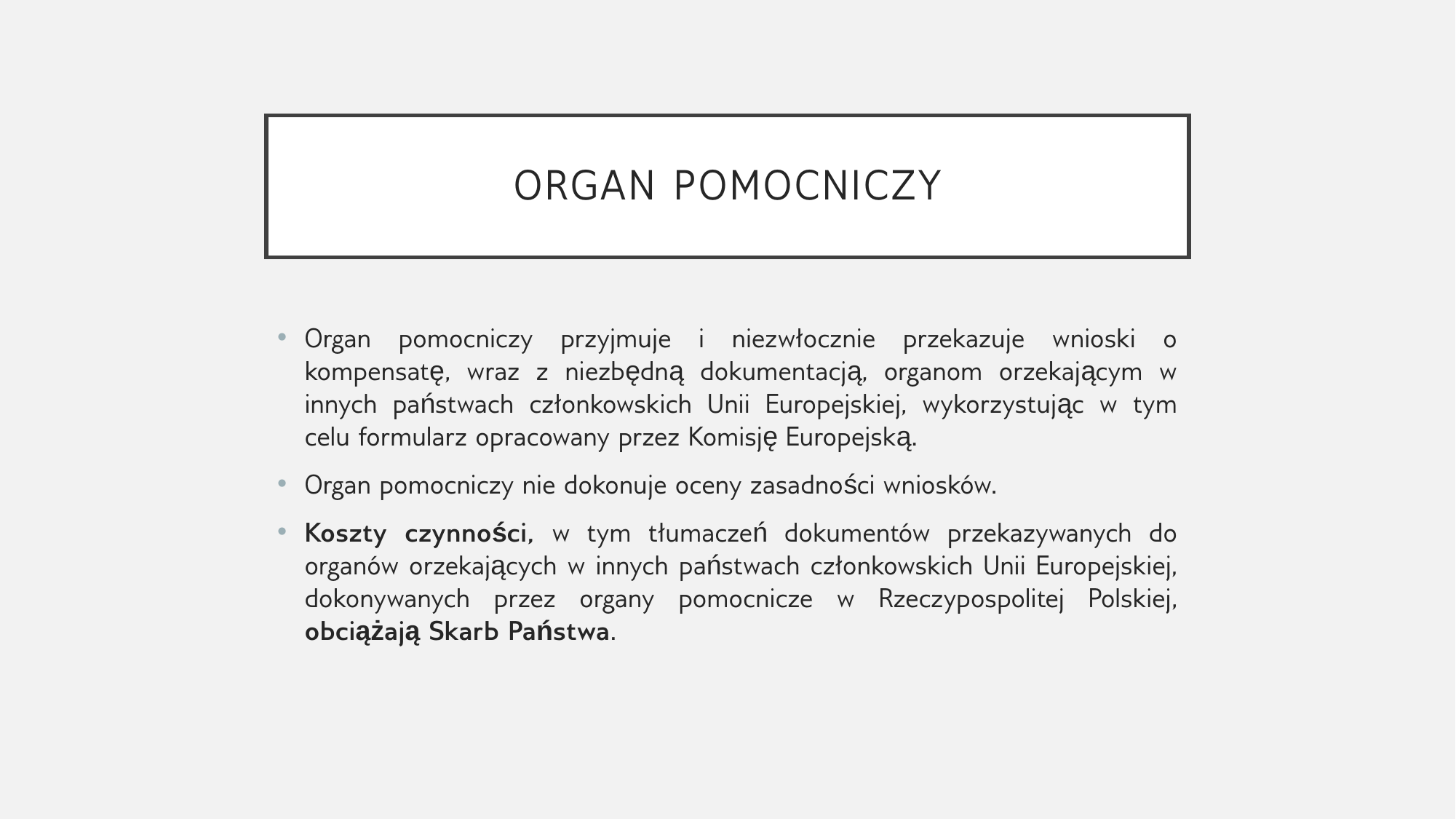

# organ pomocniczy
Organ pomocniczy przyjmuje i niezwłocznie przekazuje wnioski o kompensatę, wraz z niezbędną dokumentacją, organom orzekającym w innych państwach członkowskich Unii Europejskiej, wykorzystując w tym celu formularz opracowany przez Komisję Europejską.
Organ pomocniczy nie dokonuje oceny zasadności wniosków.
Koszty czynności, w tym tłumaczeń dokumentów przekazywanych do organów orzekających w innych państwach członkowskich Unii Europejskiej, dokonywanych przez organy pomocnicze w Rzeczypospolitej Polskiej, obciążają Skarb Państwa.